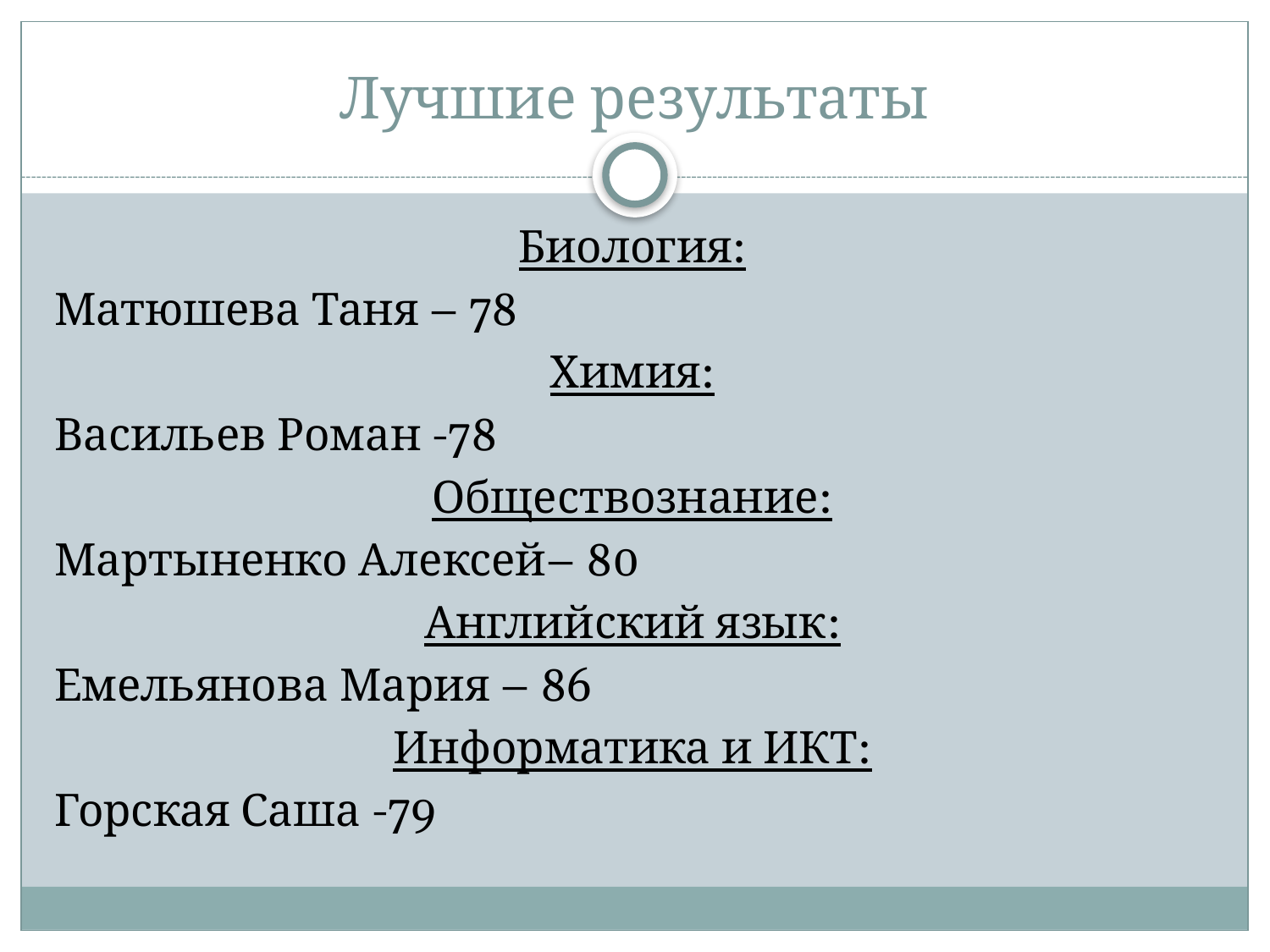

# Лучшие результаты
Биология:
Матюшева Таня – 78
Химия:
Васильев Роман -78
Обществознание:
Мартыненко Алексей– 80
Английский язык:
Емельянова Мария – 86
Информатика и ИКТ:
Горская Саша -79